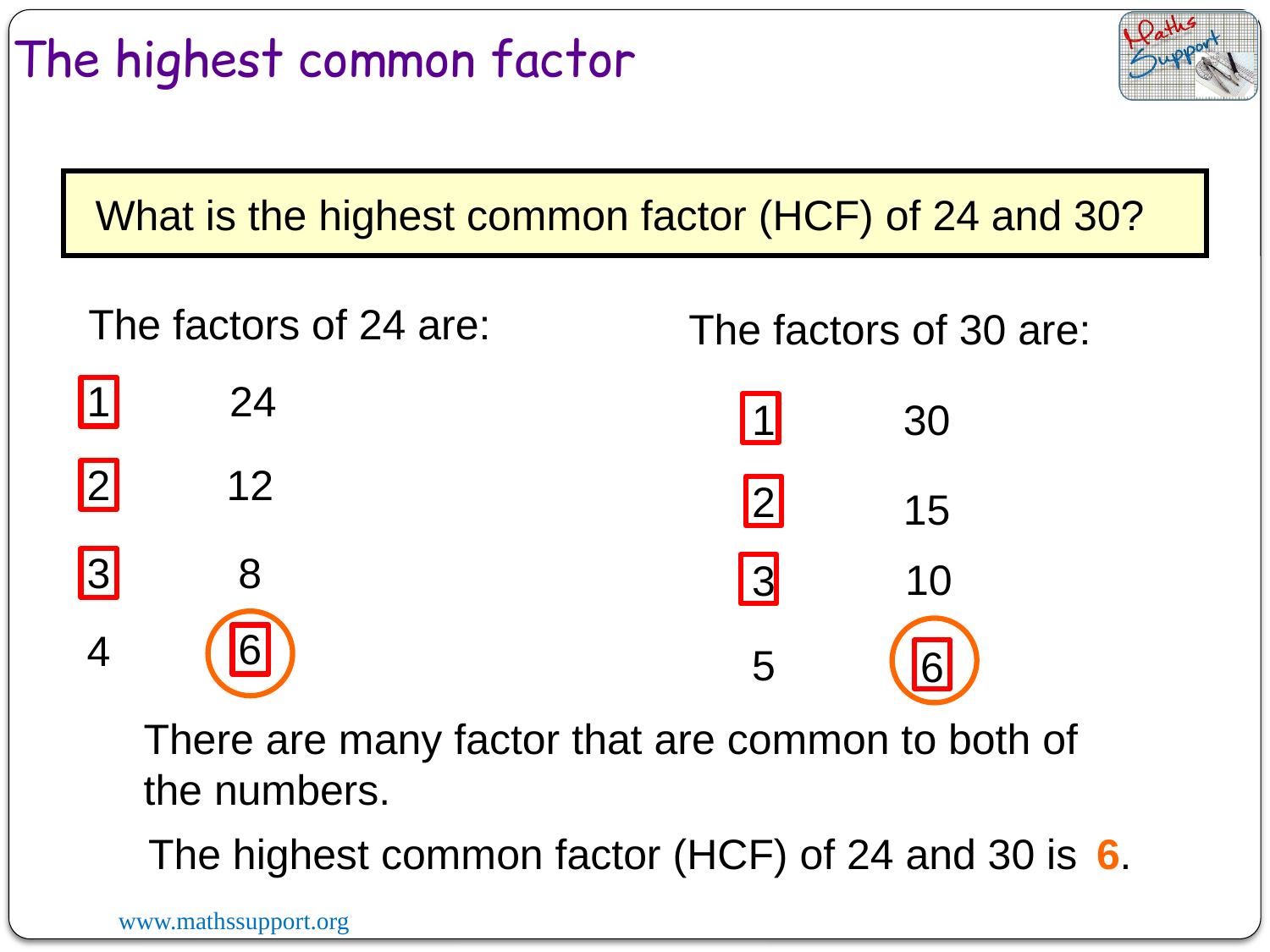

The highest common factor

What is the highest common factor (HCF) of 24 and 30?
The factors of 24 are:
The factors of 30 are:
1
24

1
30

2
12

2
15

3
8
10
3

6
4

5
6

There are many factor that are common to both of the numbers.
The highest common factor (HCF) of 24 and 30 is
6.